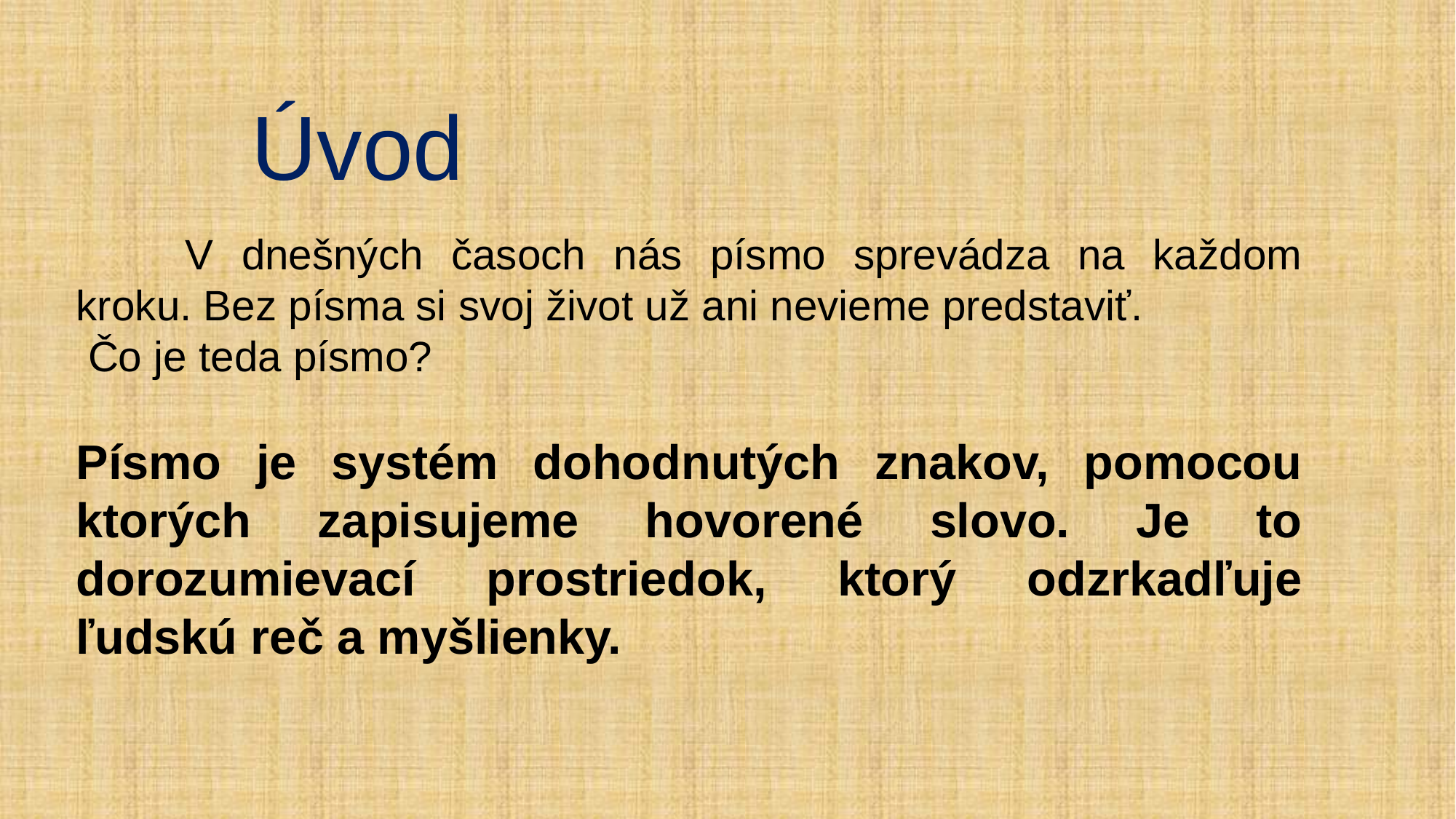

# Úvod
	V dnešných časoch nás písmo sprevádza na každom kroku. Bez písma si svoj život už ani nevieme predstaviť.
 Čo je teda písmo?

Písmo je systém dohodnutých znakov, pomocou ktorých zapisujeme hovorené slovo. Je to dorozumievací prostriedok, ktorý odzrkadľuje ľudskú reč a myšlienky.